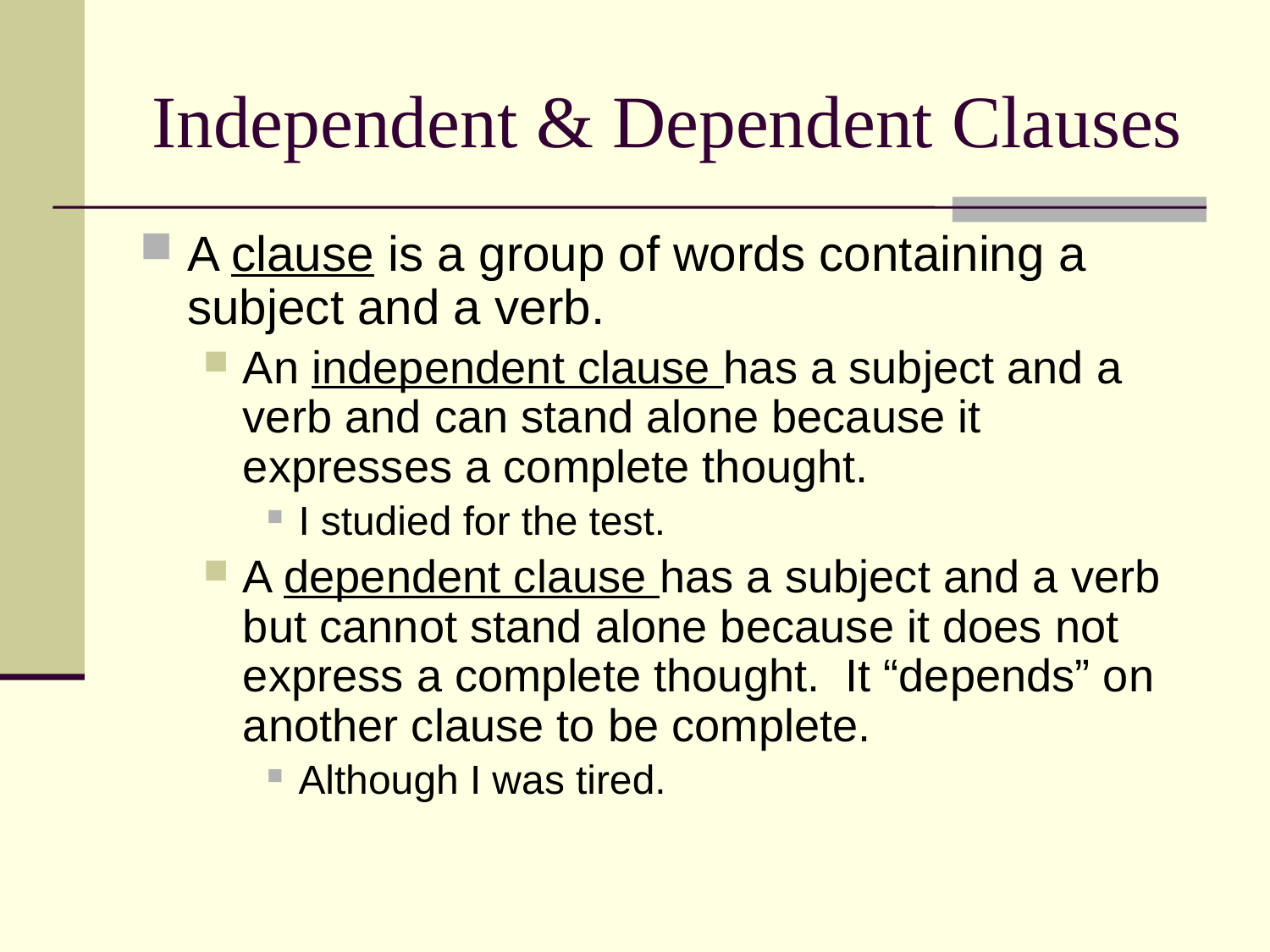

# Independent & Dependent Clauses
A clause is a group of words containing a subject and a verb.
An independent clause has a subject and a verb and can stand alone because it expresses a complete thought.
I studied for the test.
A dependent clause has a subject and a verb but cannot stand alone because it does not express a complete thought.  It “depends” on another clause to be complete.
Although I was tired.